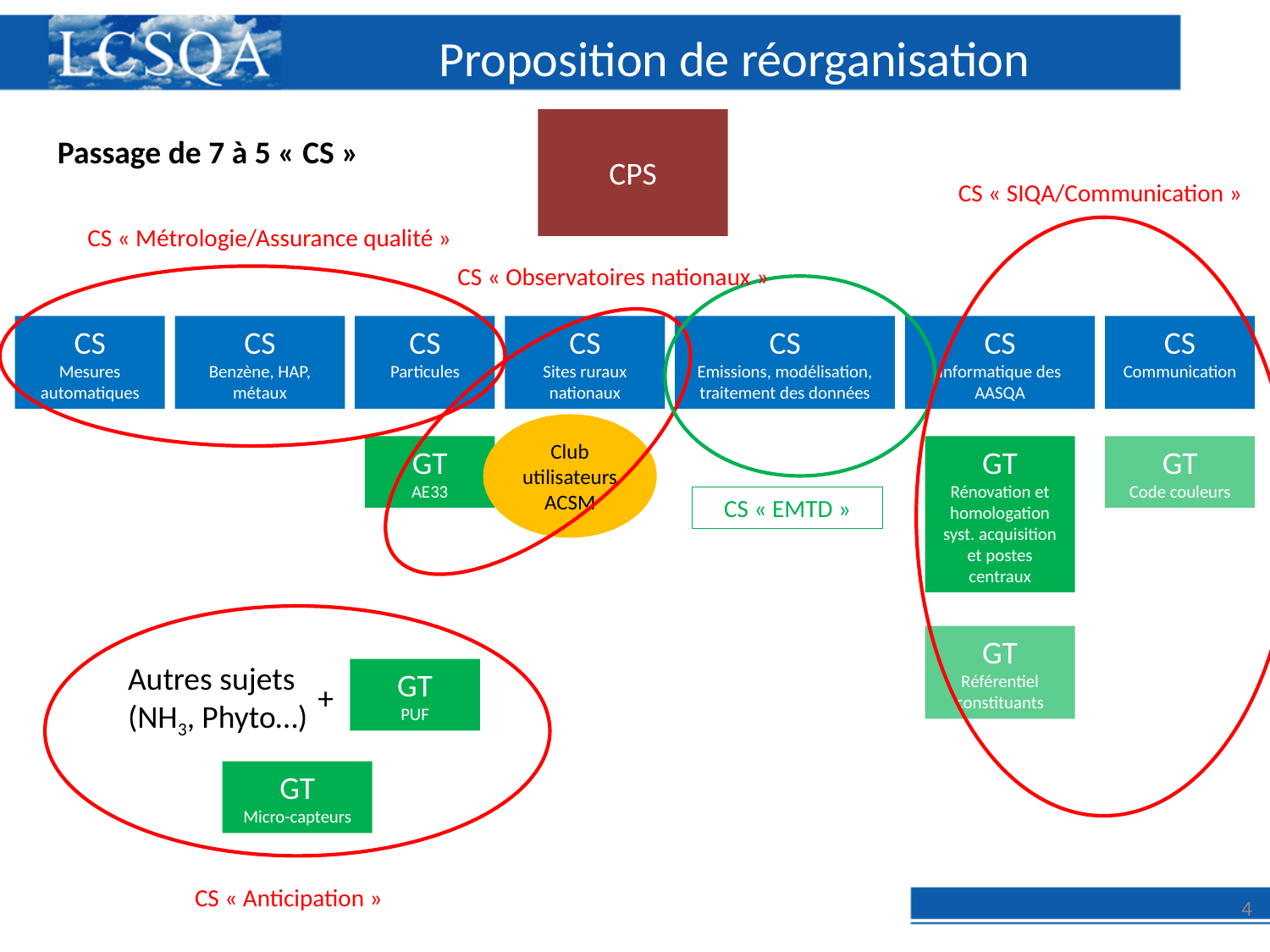

# Proposition de réorganisation

CPS

Passage de 7 à 5 « CS »
CS « SIQA/Communication »
CS « Métrologie/Assurance qualité »

CS « Observatoires nationaux »

CS
Mesures automatiques
CS
Benzène, HAP, métaux
CS
Particules

CS
Sites ruraux nationaux
CS
Emissions, modélisation, traitement des données
CS
Informatique des AASQA
CS
Communication

Club utilisateurs ACSM
GT
AE33
GT
Rénovation et homologation syst. acquisition et postes centraux
GT
Code couleurs
CS « EMTD »

GT
Référentiel constituants
Autres sujets
(NH3, Phyto…)
GT
PUF
+
GT
Micro-capteurs
CS « Anticipation »
4